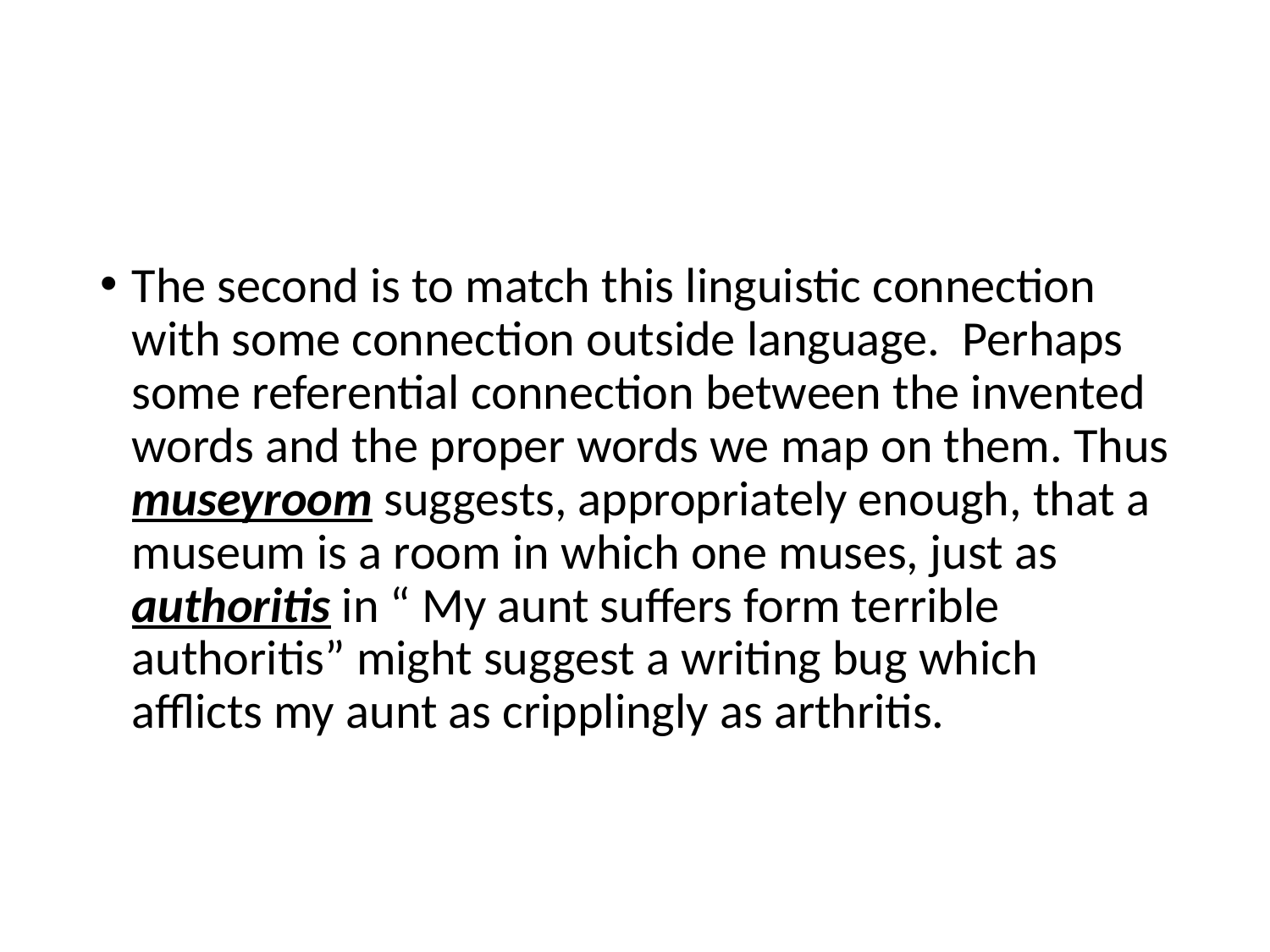

#
The second is to match this linguistic connection with some connection outside language.  Perhaps some referential connection between the invented words and the proper words we map on them. Thus museyroom suggests, appropriately enough, that a museum is a room in which one muses, just as authoritis in “ My aunt suffers form terrible authoritis” might suggest a writing bug which afflicts my aunt as cripplingly as arthritis.